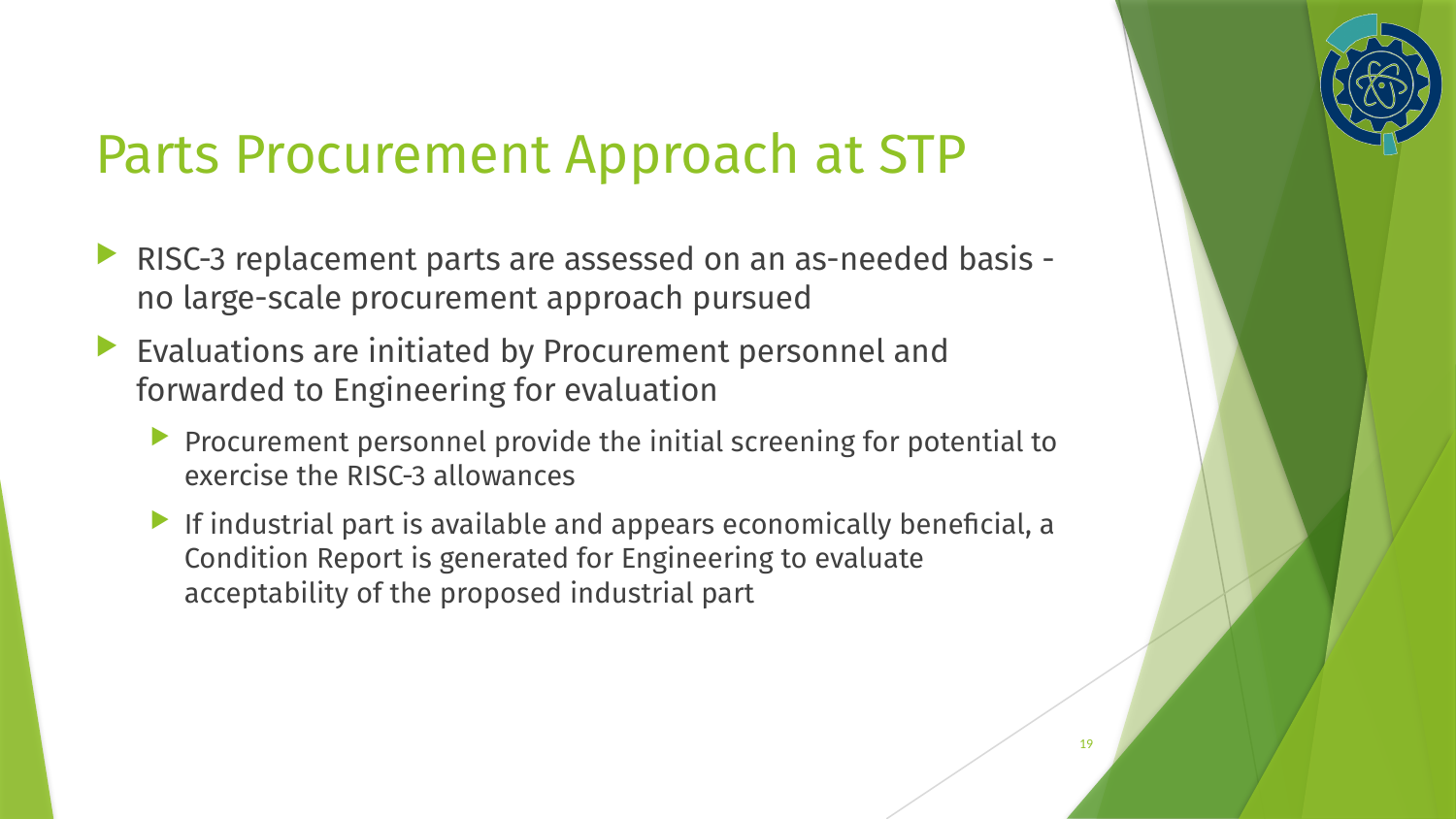

# Parts Procurement Approach at STP
RISC-3 replacement parts are assessed on an as-needed basis - no large-scale procurement approach pursued
Evaluations are initiated by Procurement personnel and forwarded to Engineering for evaluation
Procurement personnel provide the initial screening for potential to exercise the RISC-3 allowances
If industrial part is available and appears economically beneficial, a Condition Report is generated for Engineering to evaluate acceptability of the proposed industrial part
19